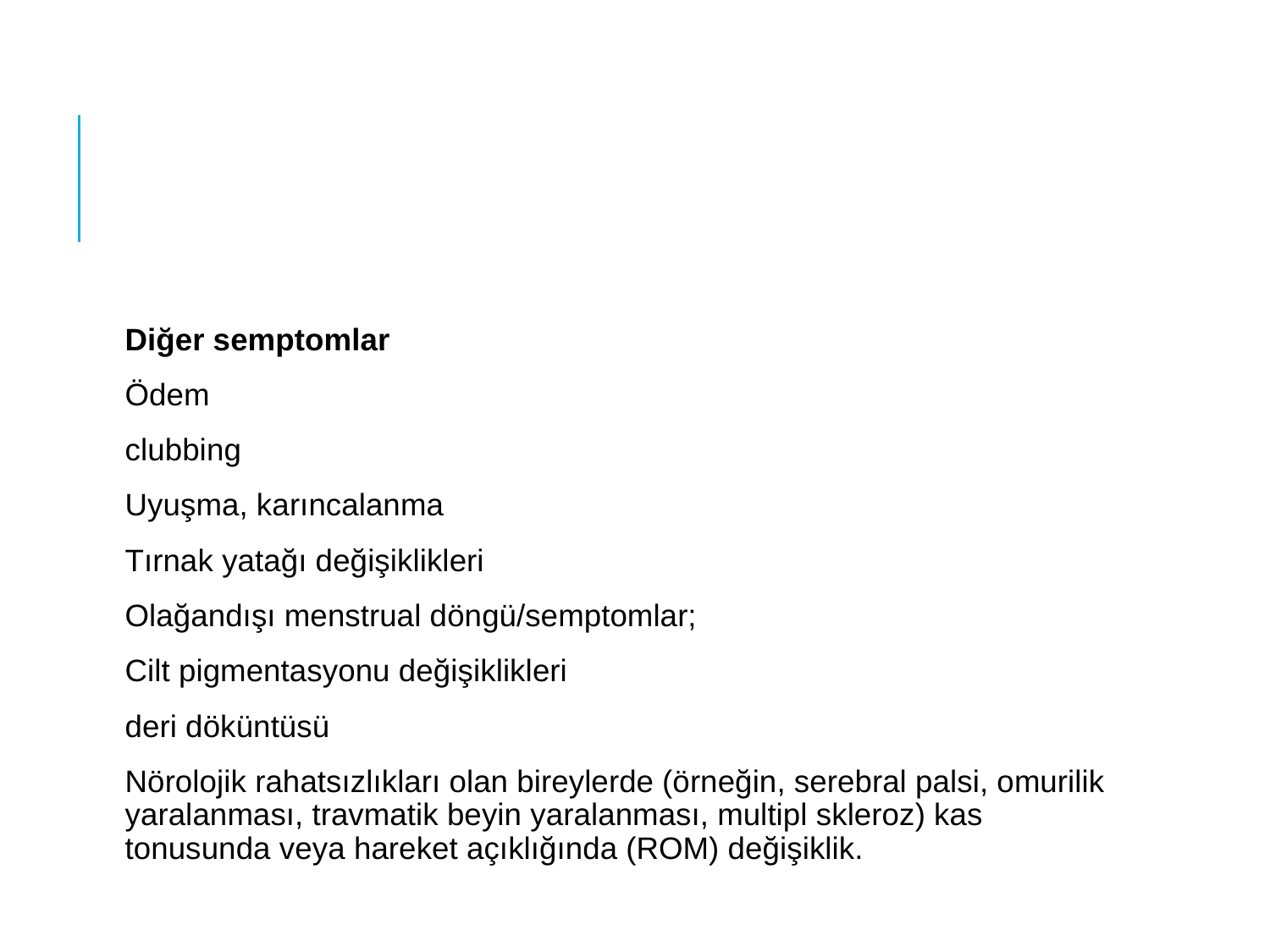

#
Diğer semptomlar
Ödem
clubbing
Uyuşma, karıncalanma
Tırnak yatağı değişiklikleri
Olağandışı menstrual döngü/semptomlar;
Cilt pigmentasyonu değişiklikleri
deri döküntüsü
Nörolojik rahatsızlıkları olan bireylerde (örneğin, serebral palsi, omurilik yaralanması, travmatik beyin yaralanması, multipl skleroz) kas tonusunda veya hareket açıklığında (ROM) değişiklik.